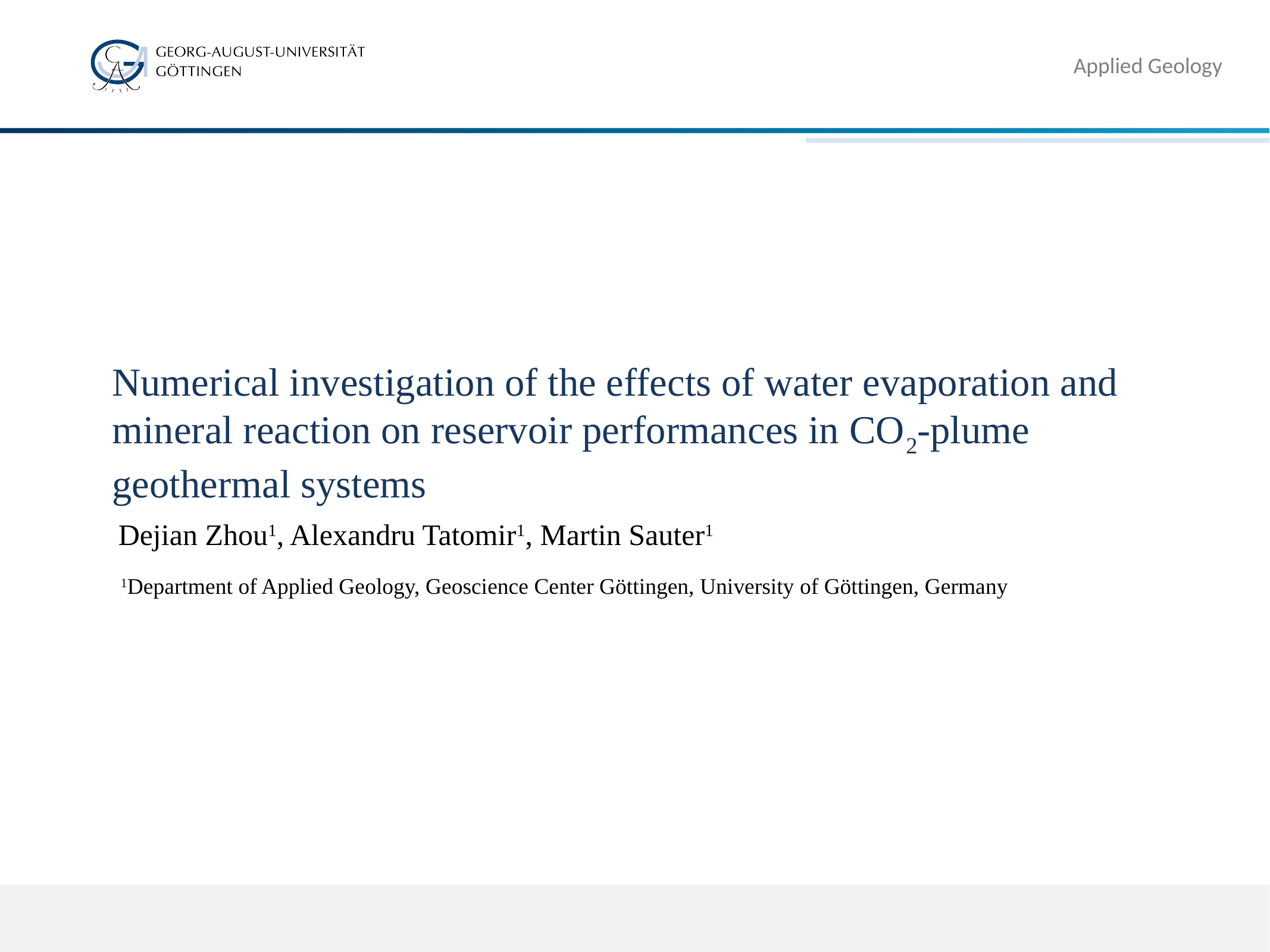

Applied Geology
# Numerical investigation of the effects of water evaporation and mineral reaction on reservoir performances in CO2-plume geothermal systems
Dejian Zhou1, Alexandru Tatomir1, Martin Sauter1
1Department of Applied Geology, Geoscience Center Göttingen, University of Göttingen, Germany